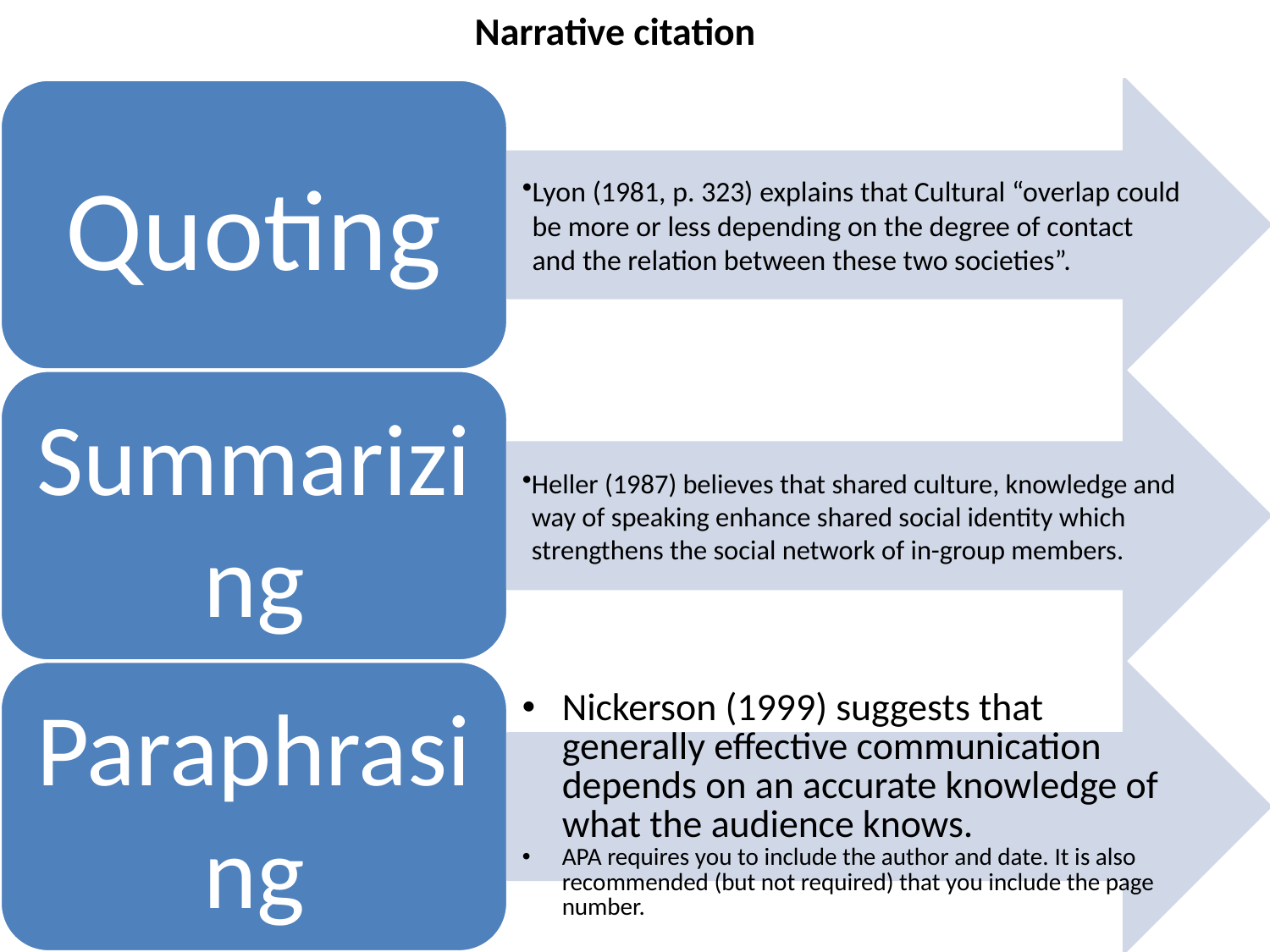

Narrative citation

Quoting
Lyon (1981, p. 323) explains that Cultural “overlap could be more or less depending on the degree of contact and the relation between these two societies”.
Summarizing
Heller (1987) believes that shared culture, knowledge and way of speaking enhance shared social identity which strengthens the social network of in-group members.
Paraphrasing
Nickerson (1999) suggests that generally effective communication depends on an accurate knowledge of what the audience knows.
APA requires you to include the author and date. It is also recommended (but not required) that you include the page number.